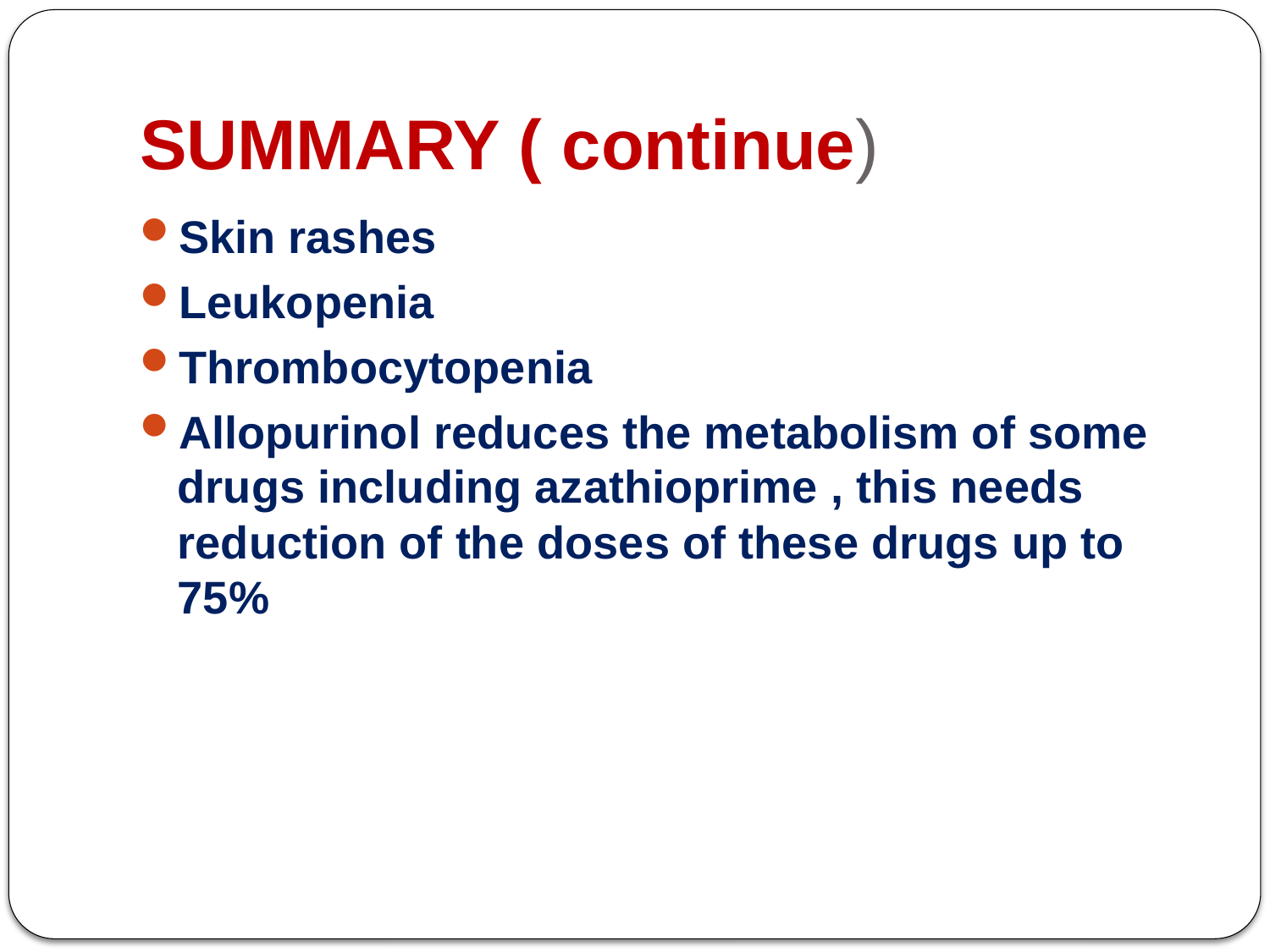

# SUMMARY ( continue)
Skin rashes
Leukopenia
Thrombocytopenia
Allopurinol reduces the metabolism of some drugs including azathioprime , this needs reduction of the doses of these drugs up to 75%